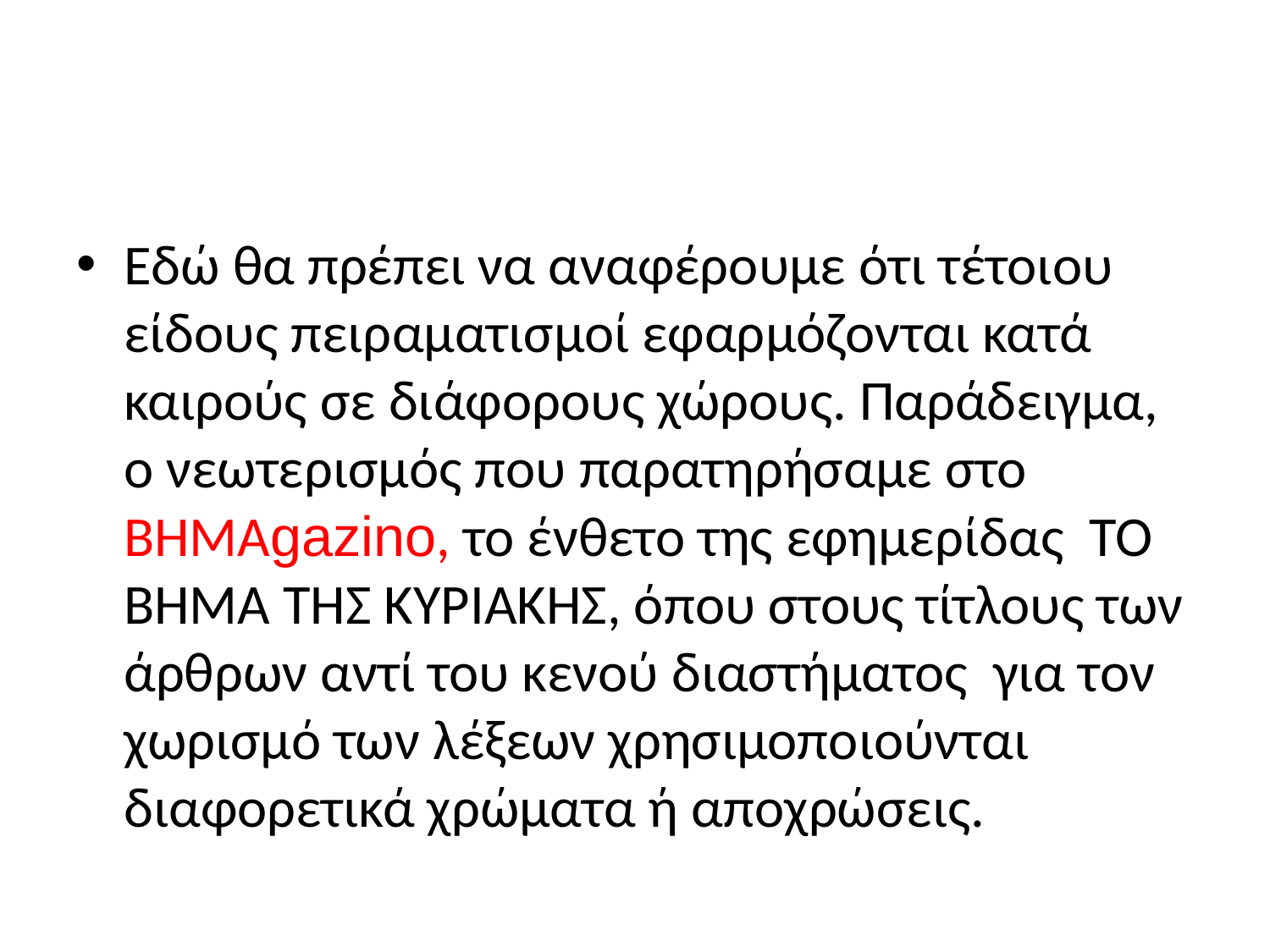

#
Εδώ θα πρέπει να αναφέρουμε ότι τέτοιου είδους πειραματισμοί εφαρμόζονται κατά καιρούς σε διάφορους χώρους. Παράδειγμα, ο νεωτερισμός που παρατηρήσαμε στο ΒΗΜΑgazino, το ένθετο της εφημερίδας  ΤΟ ΒΗΜΑ ΤΗΣ ΚΥΡΙΑΚΗΣ, όπου στους τίτλους των άρθρων αντί του κενού διαστήματος  για τον χωρισμό των λέξεων χρησιμοποιούνται διαφορετικά χρώματα ή αποχρώσεις.